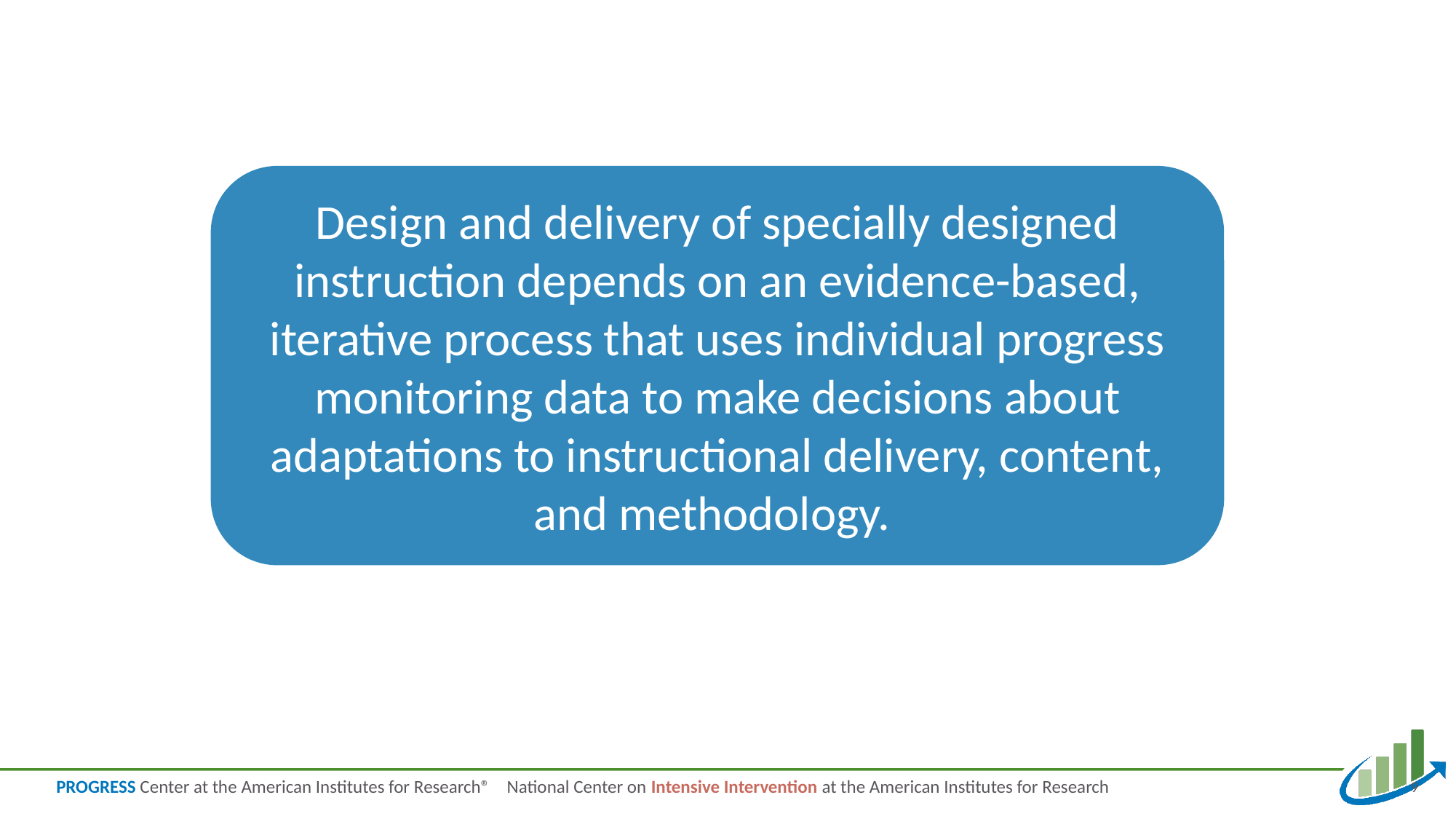

# SDI Description
Design and delivery of specially designed instruction depends on an evidence-based, iterative process that uses individual progress monitoring data to make decisions about adaptations to instructional delivery, content, and methodology.
National Center on Intensive Intervention at the American Institutes for Research
9